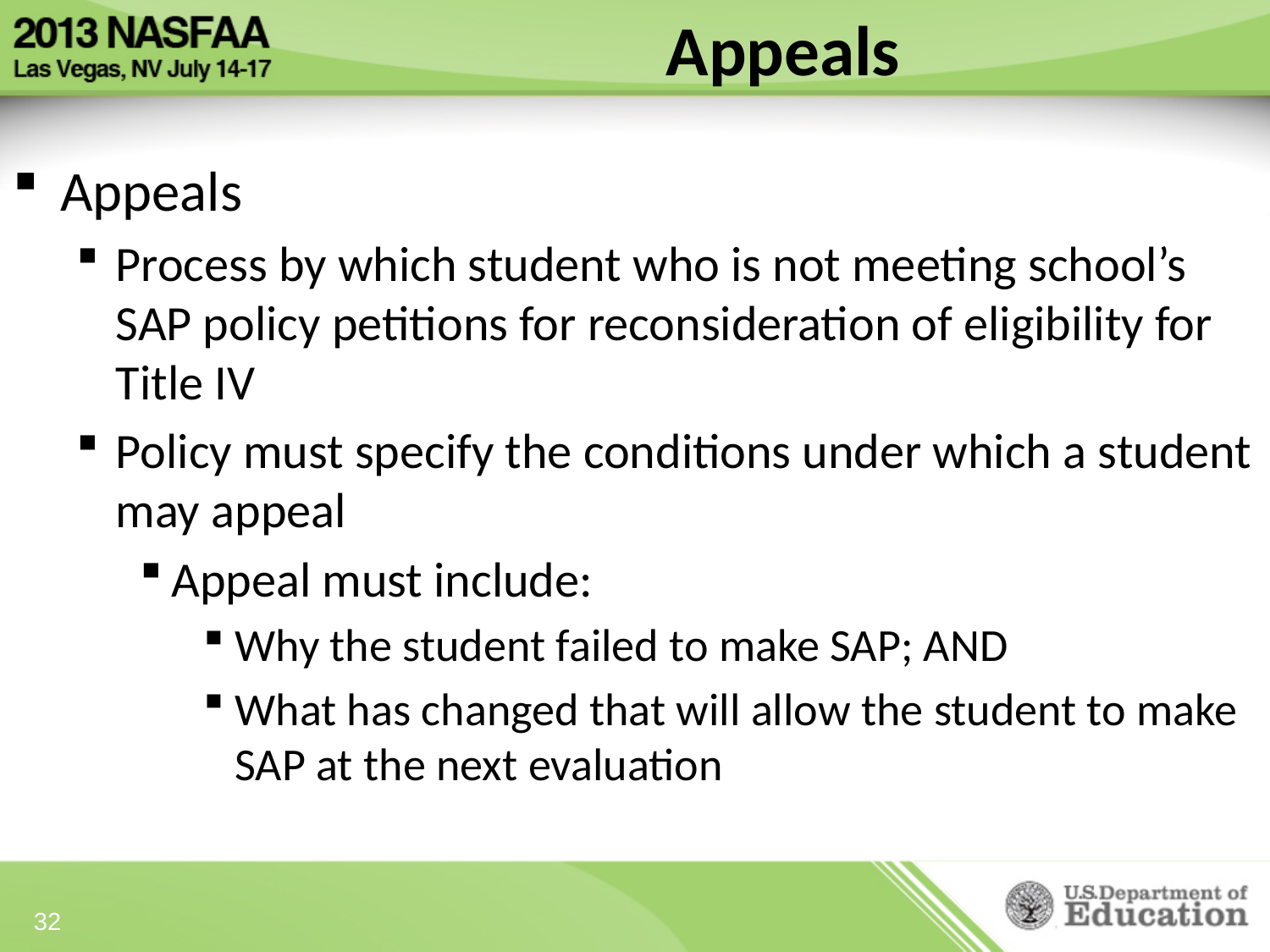

# Appeals
Appeals
Process by which student who is not meeting school’s SAP policy petitions for reconsideration of eligibility for Title IV
Policy must specify the conditions under which a student may appeal
Appeal must include:
Why the student failed to make SAP; AND
What has changed that will allow the student to make SAP at the next evaluation

32